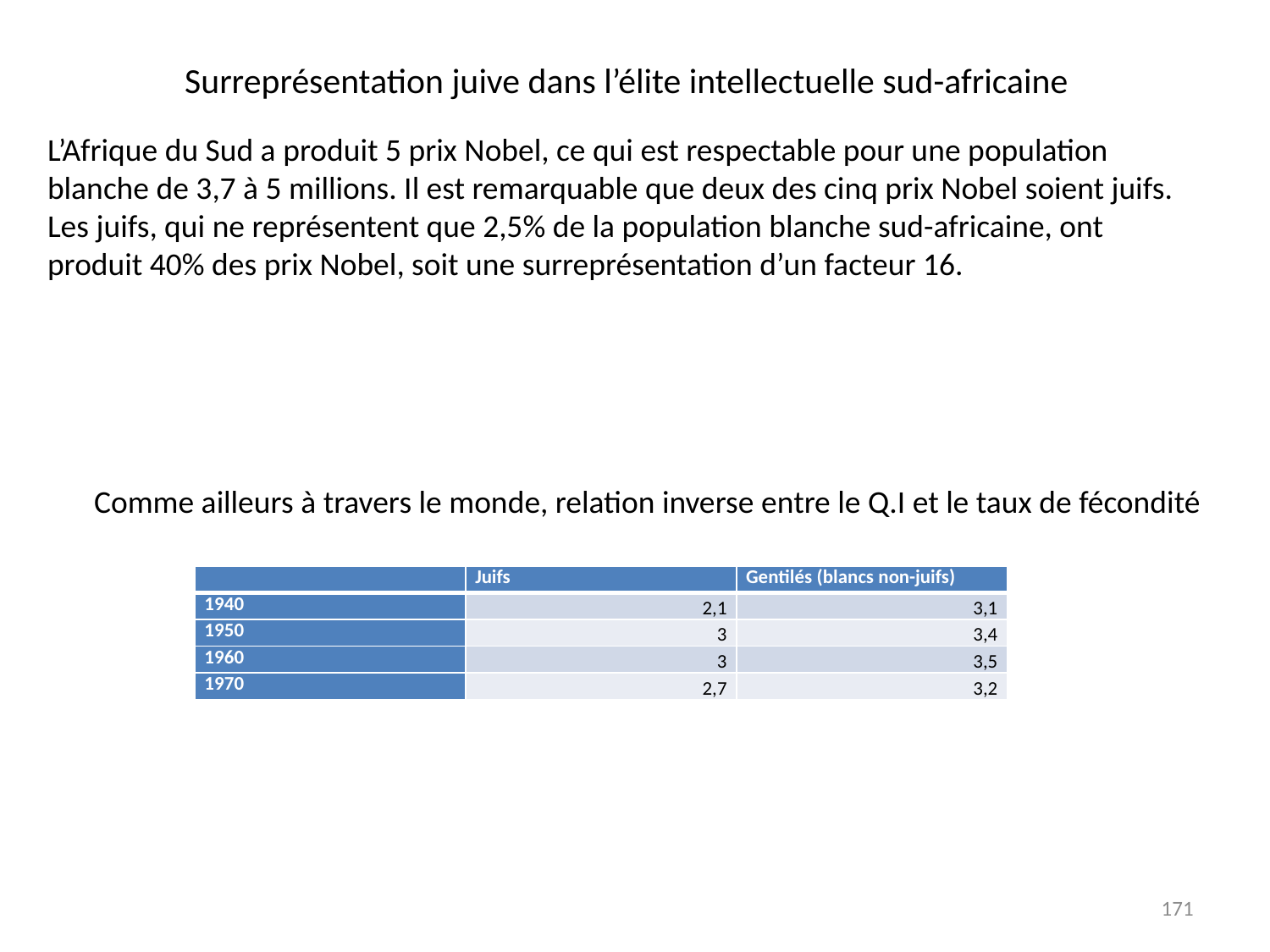

# Surreprésentation juive dans l’élite intellectuelle sud-africaine
L’Afrique du Sud a produit 5 prix Nobel, ce qui est respectable pour une population blanche de 3,7 à 5 millions. Il est remarquable que deux des cinq prix Nobel soient juifs.
Les juifs, qui ne représentent que 2,5% de la population blanche sud-africaine, ont produit 40% des prix Nobel, soit une surreprésentation d’un facteur 16.

Comme ailleurs à travers le monde, relation inverse entre le Q.I et le taux de fécondité
|  | Juifs | Gentilés (blancs non-juifs) |
| --- | --- | --- |
| 1940 | 2,1 | 3,1 |
| 1950 | 3 | 3,4 |
| 1960 | 3 | 3,5 |
| 1970 | 2,7 | 3,2 |
171